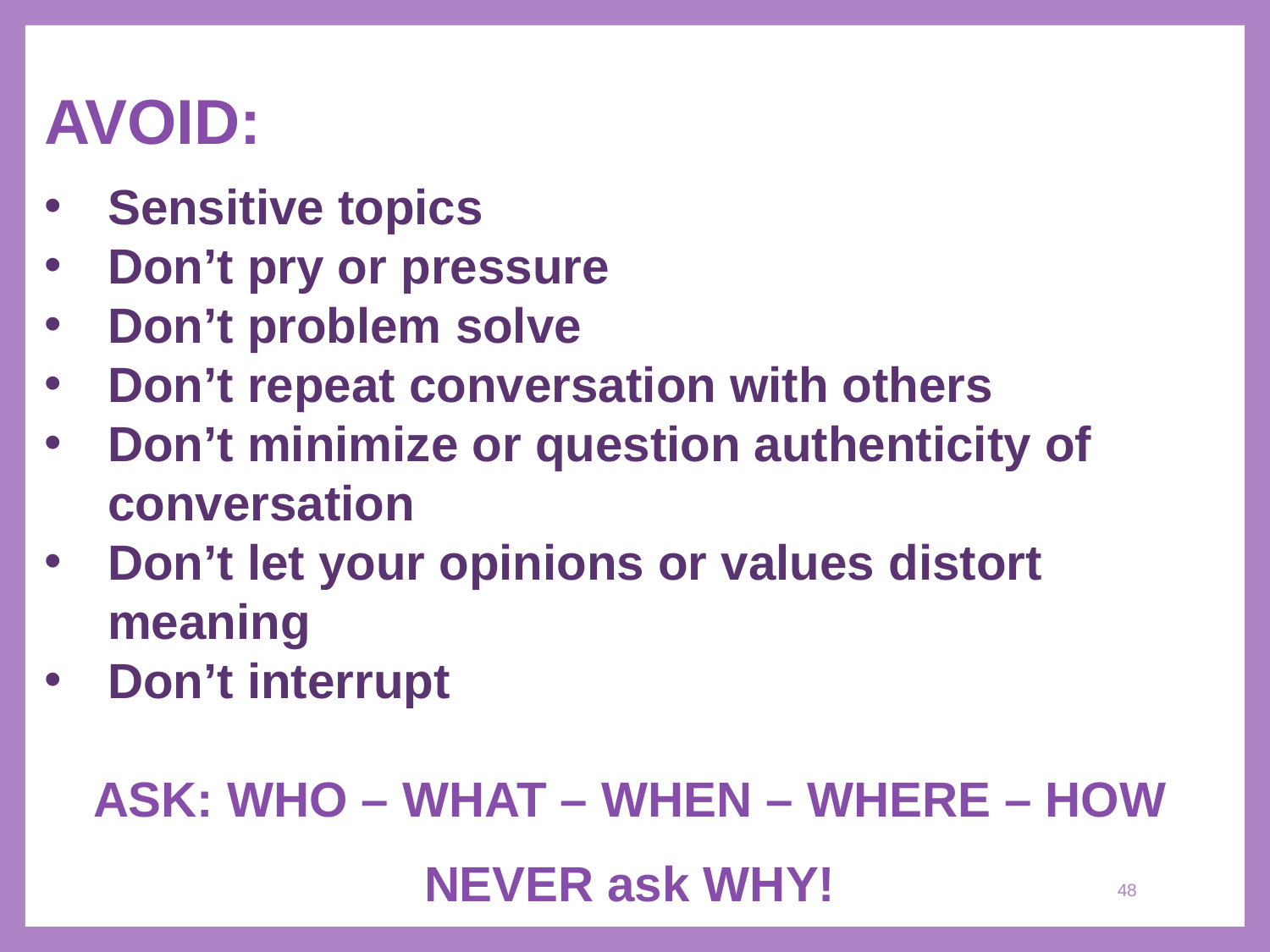

AVOID:

Sensitive topics
Don’t pry or pressure
Don’t problem solve
Don’t repeat conversation with others
Don’t minimize or question authenticity of conversation
Don’t let your opinions or values distort meaning
Don’t interrupt

ASK: WHO – WHAT – WHEN – WHERE – HOW

NEVER ask WHY!

48